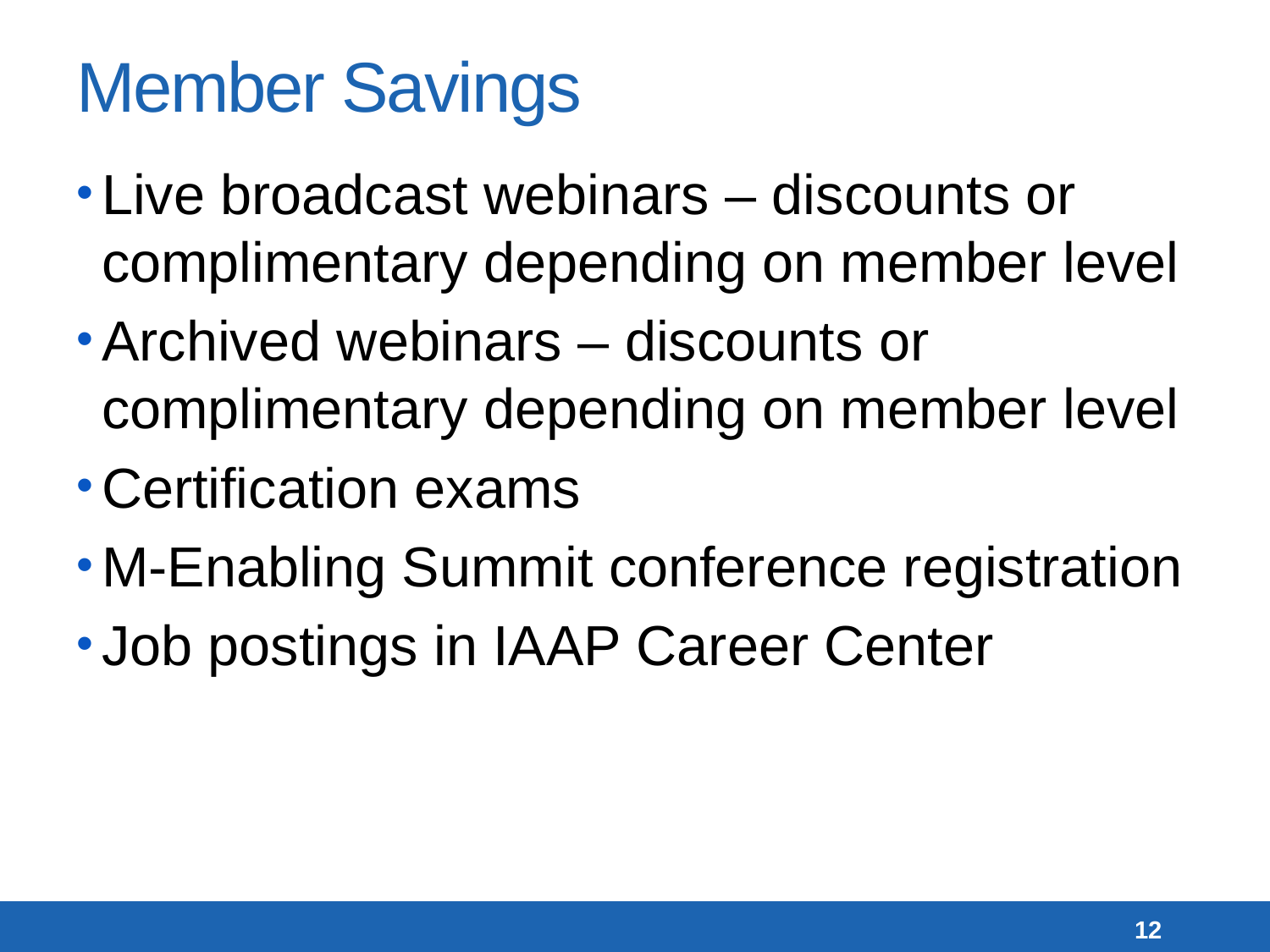

# Member Savings
Live broadcast webinars – discounts or complimentary depending on member level
Archived webinars – discounts or complimentary depending on member level
Certification exams
M-Enabling Summit conference registration
Job postings in IAAP Career Center
12